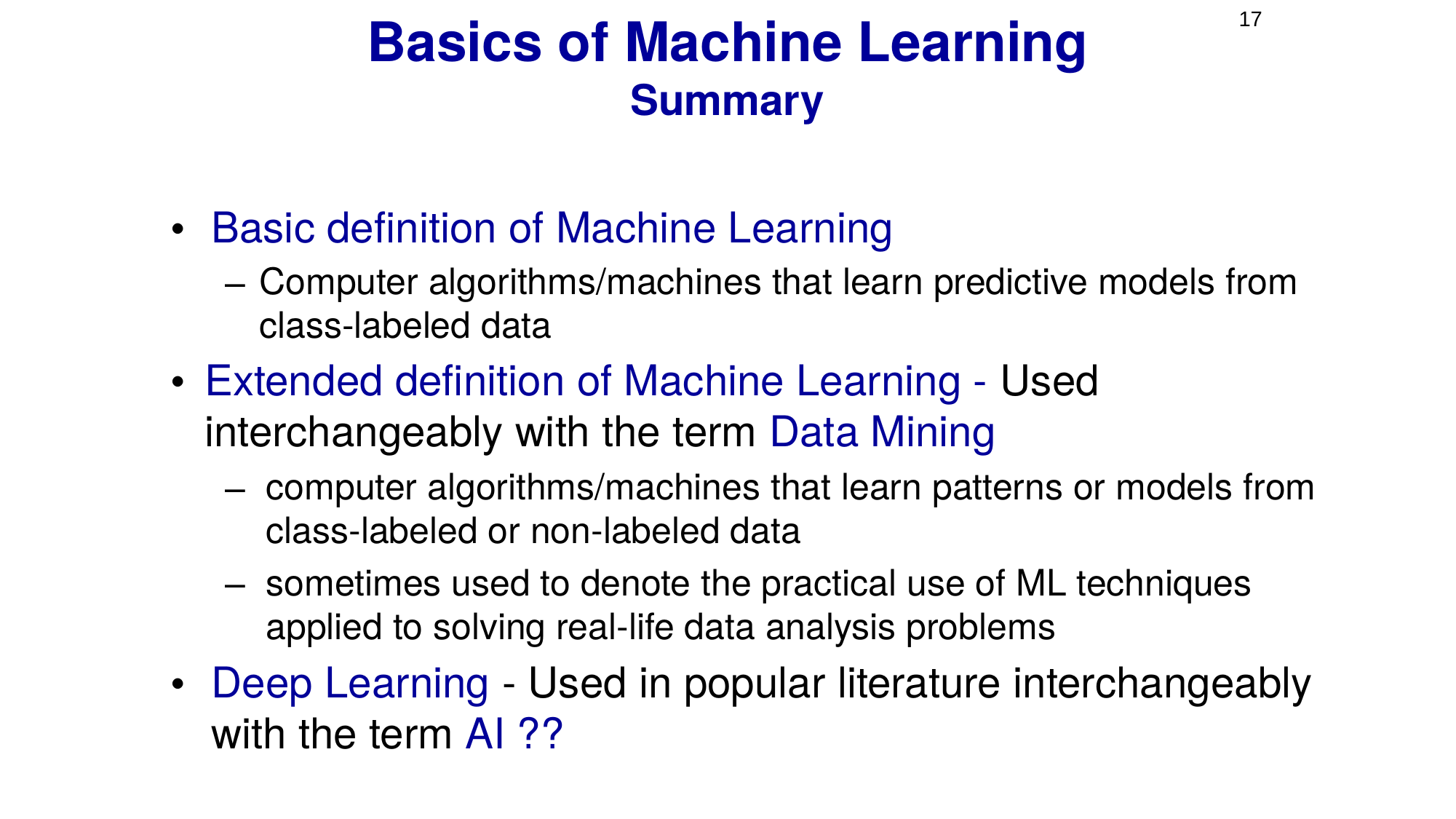

17
# Basics of Machine Learning Summary
Basic definition of Machine Learning
Computer algorithms/machines that learn predictive models from class-labeled data
Extended definition of Machine Learning - Used interchangeably with the term Data Mining
computer algorithms/machines that learn patterns or models from class-labeled or non-labeled data
sometimes used to denote the practical use of ML techniques applied to solving real-life data analysis problems
Deep Learning - Used in popular literature interchangeably with the term AI ??